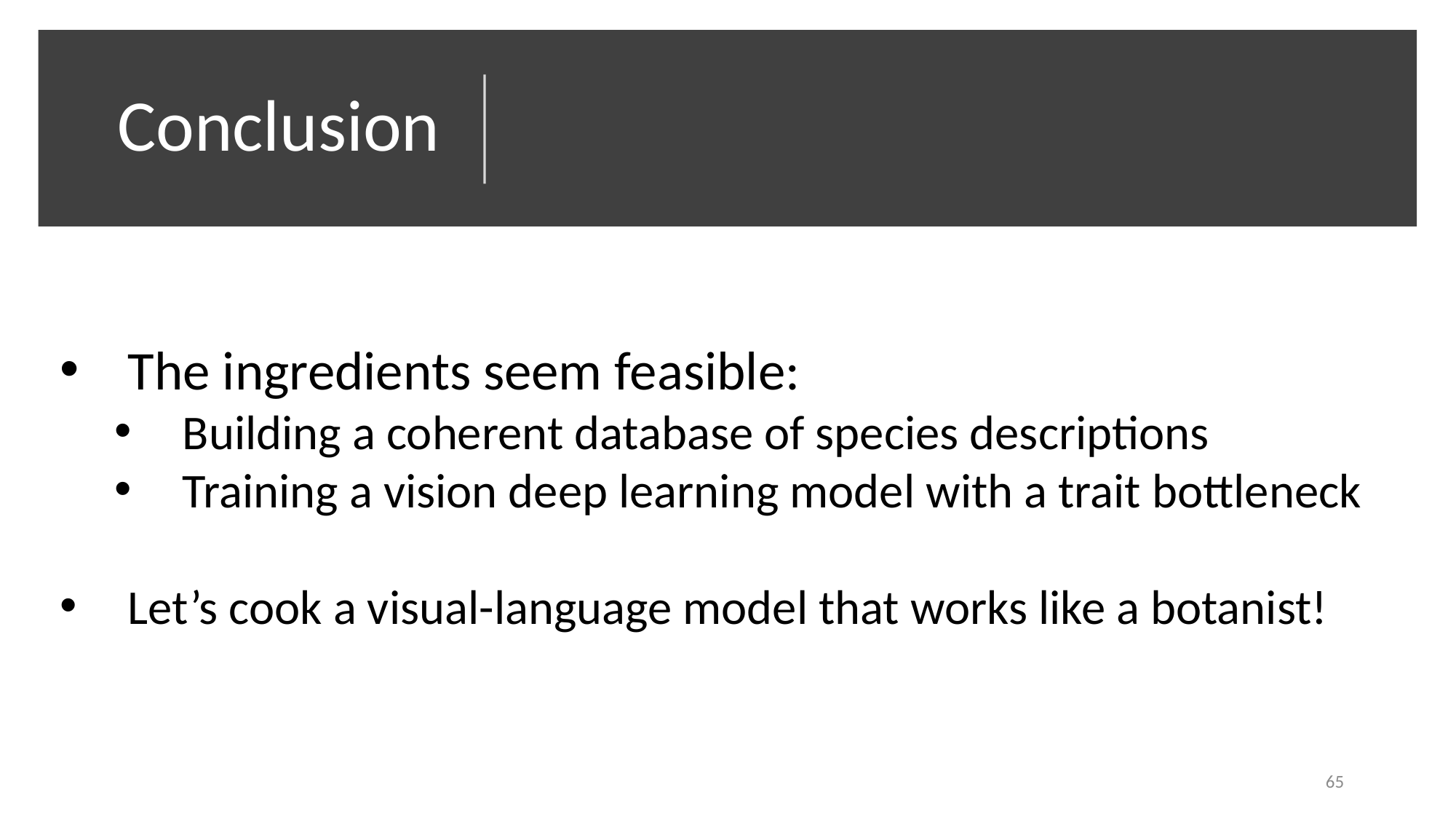

Conclusion
#
The ingredients seem feasible:
Building a coherent database of species descriptions
Training a vision deep learning model with a trait bottleneck

Let’s cook a visual-language model that works like a botanist!

65